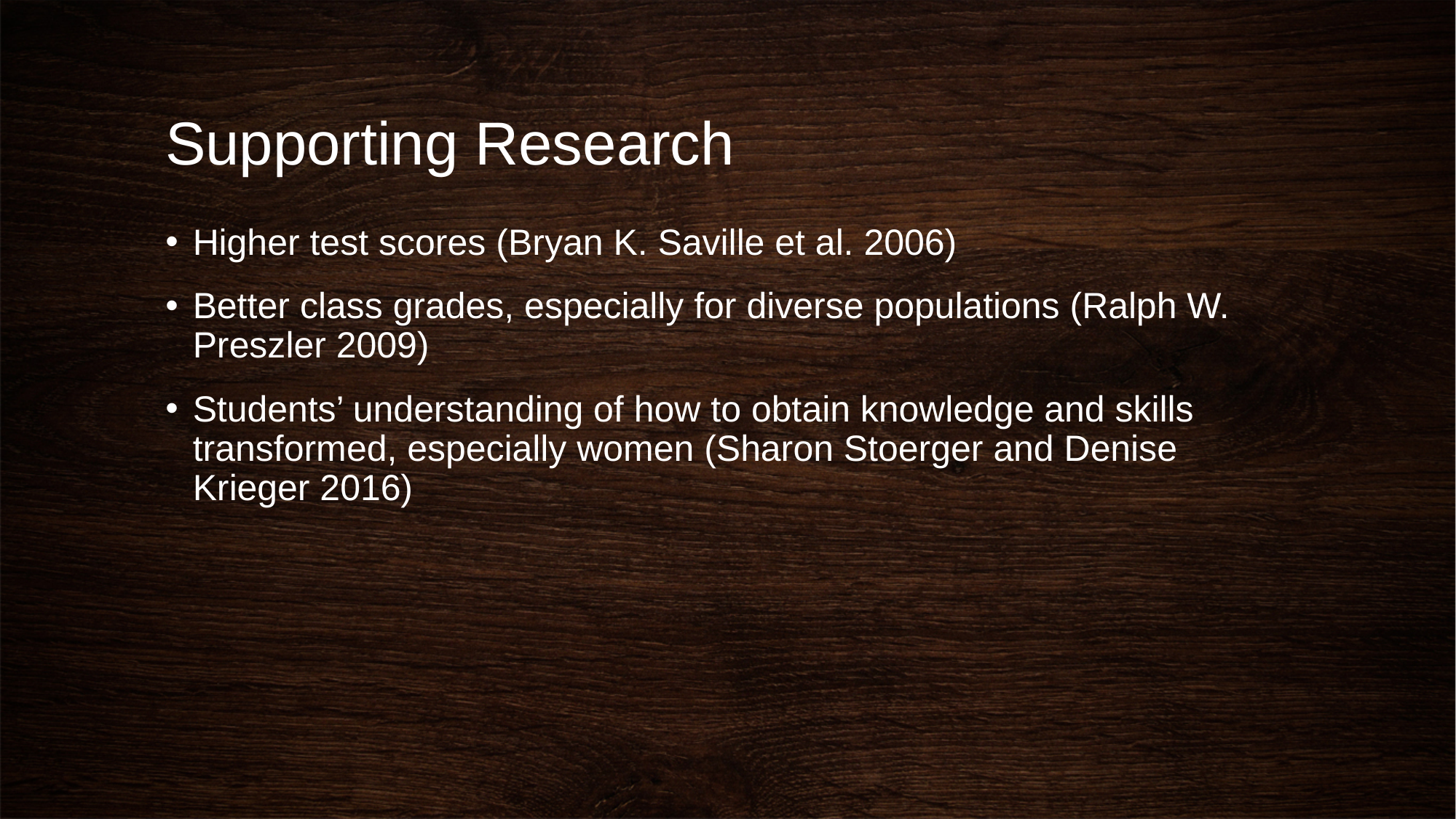

# Supporting Research
Higher test scores (Bryan K. Saville et al. 2006)
Better class grades, especially for diverse populations (Ralph W. Preszler 2009)
Students’ understanding of how to obtain knowledge and skills transformed, especially women (Sharon Stoerger and Denise Krieger 2016)